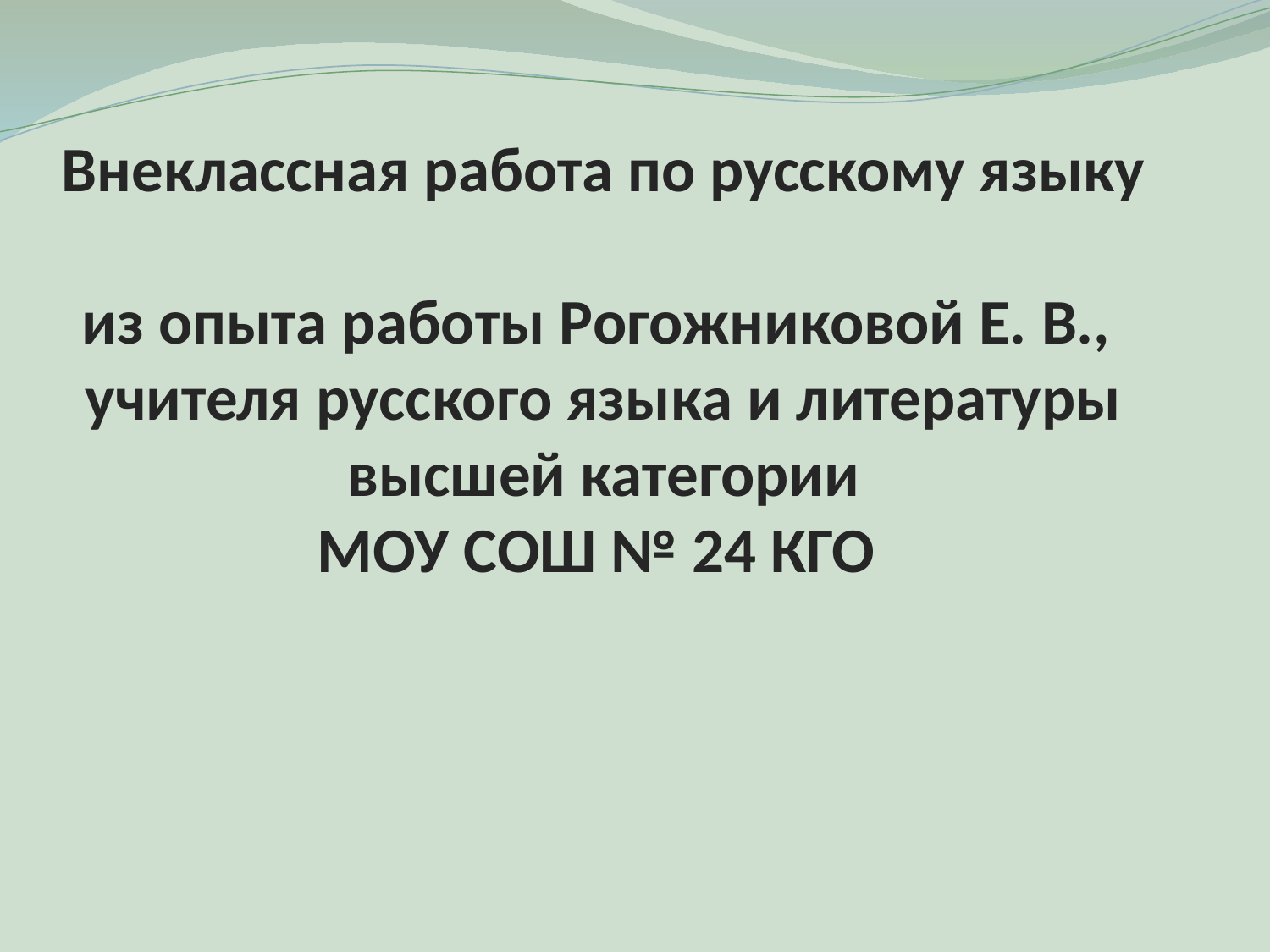

# Внеклассная работа по русскому языку из опыта работы Рогожниковой Е. В., учителя русского языка и литературы высшей категории МОУ СОШ № 24 КГО